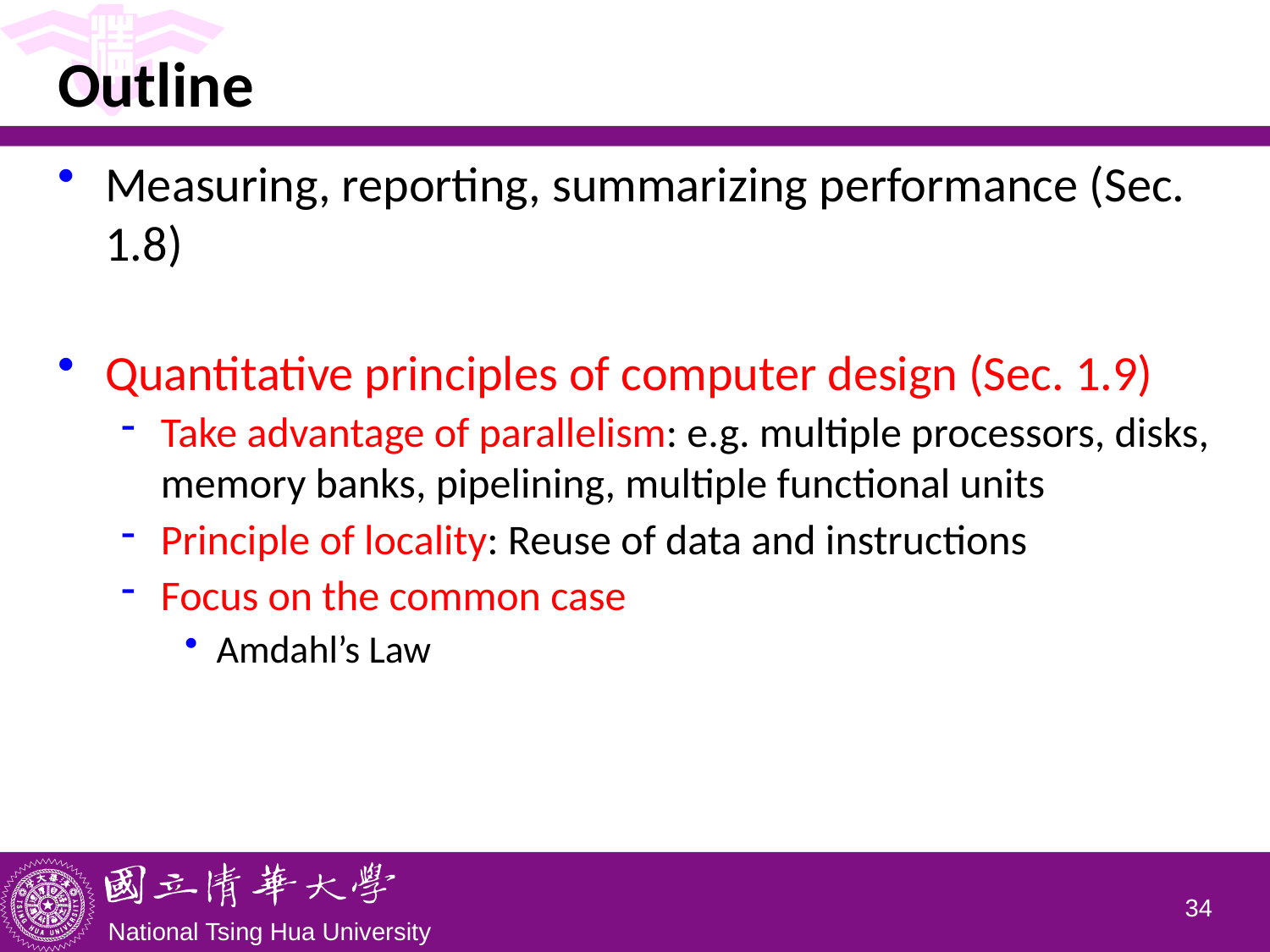

Outline
Measuring, reporting, summarizing performance (Sec. 1.8)

Quantitative principles of computer design (Sec. 1.9)
Take advantage of parallelism: e.g. multiple processors, disks, memory banks, pipelining, multiple functional units
Principle of locality: Reuse of data and instructions
Focus on the common case
Amdahl’s Law

34